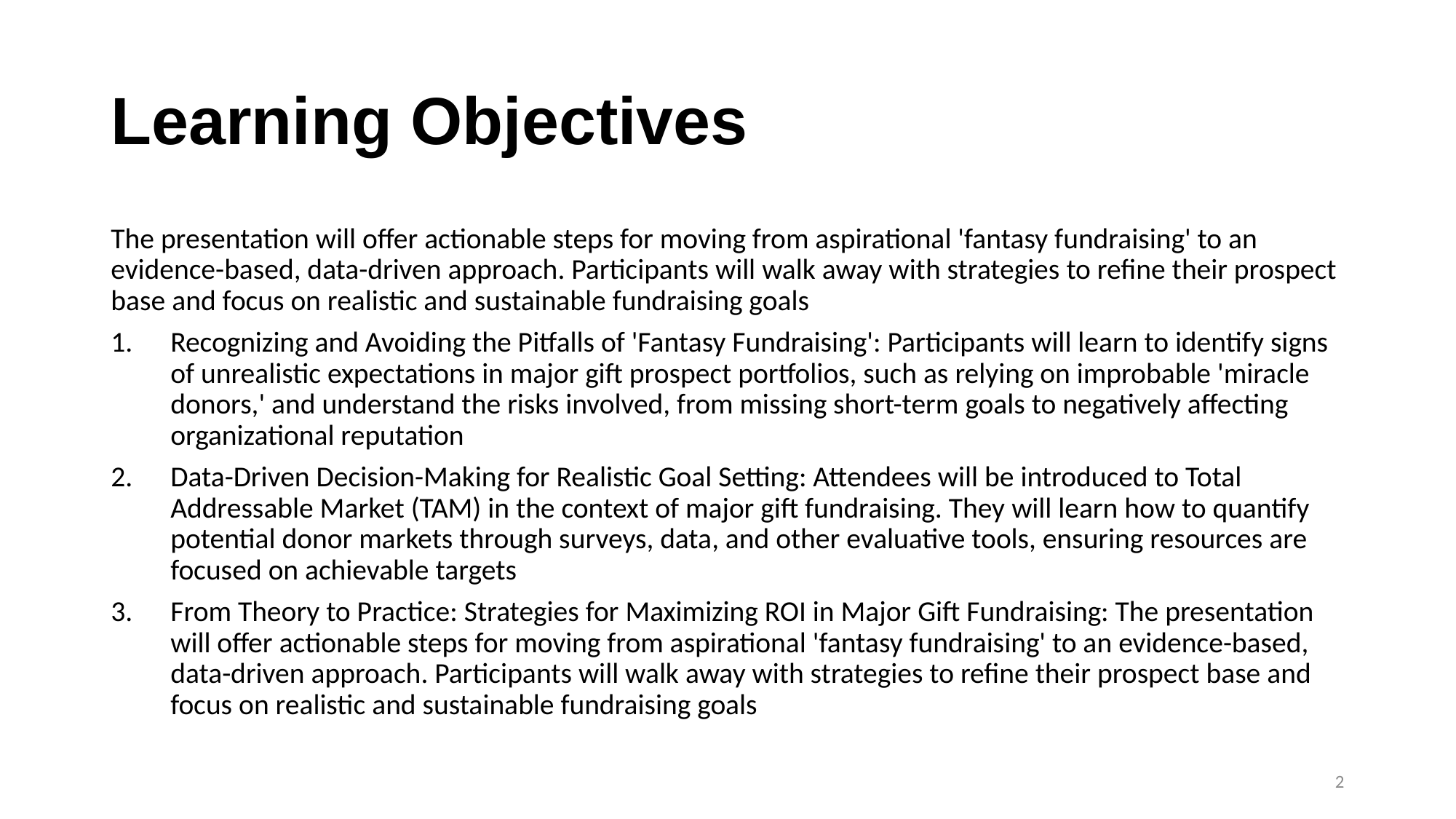

# Learning Objectives
The presentation will offer actionable steps for moving from aspirational 'fantasy fundraising' to an evidence-based, data-driven approach. Participants will walk away with strategies to refine their prospect base and focus on realistic and sustainable fundraising goals
Recognizing and Avoiding the Pitfalls of 'Fantasy Fundraising': Participants will learn to identify signs of unrealistic expectations in major gift prospect portfolios, such as relying on improbable 'miracle donors,' and understand the risks involved, from missing short-term goals to negatively affecting organizational reputation
Data-Driven Decision-Making for Realistic Goal Setting: Attendees will be introduced to Total Addressable Market (TAM) in the context of major gift fundraising. They will learn how to quantify potential donor markets through surveys, data, and other evaluative tools, ensuring resources are focused on achievable targets
From Theory to Practice: Strategies for Maximizing ROI in Major Gift Fundraising: The presentation will offer actionable steps for moving from aspirational 'fantasy fundraising' to an evidence-based, data-driven approach. Participants will walk away with strategies to refine their prospect base and focus on realistic and sustainable fundraising goals

2